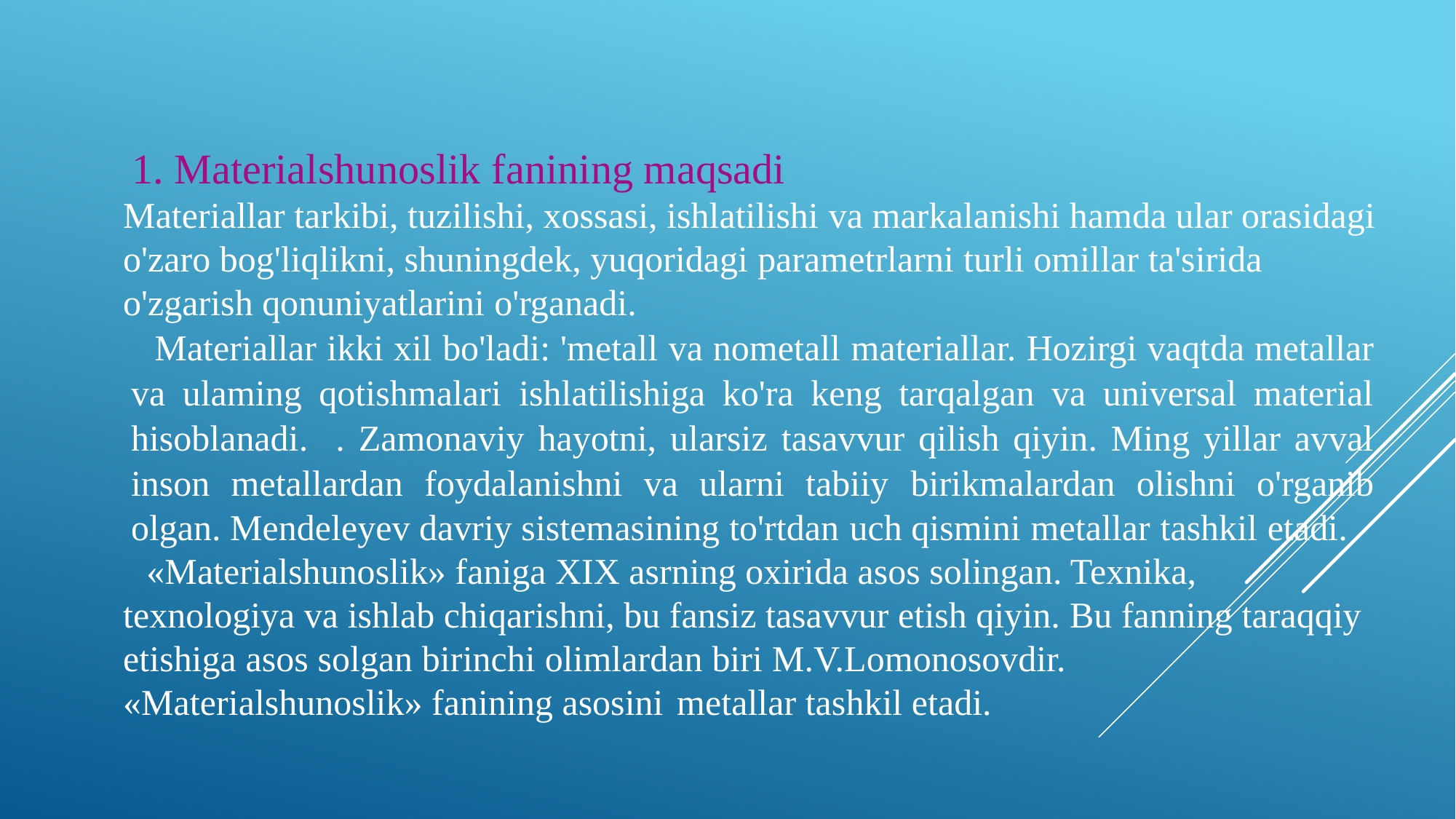

1. Materialshunoslik fanining maqsadi
Materiallar tarkibi, tuzilishi, xossasi, ishlatilishi va markalanishi hamda ular orasidagi o'zaro bog'liqlikni, shuningdek, yuqoridagi parametrlarni turli omillar ta'sirida o'zgarish qonuniyatlarini o'rganadi.
Materiallar ikki xil bo'ladi: 'metall va nometall materiallar. Hozirgi vaqtda metallar va ulaming qotishmalari ishlatilishiga ko'ra keng tarqalgan va universal material hisoblanadi.  . Zamonaviy hayotni, ularsiz tasavvur qilish qiyin. Ming yillar avval inson metallardan foydalanishni va ularni tabiiy birikmalardan olishni o'rganib olgan. Mendeleyev davriy sistemasining to'rtdan uch qismini metallar tashkil etadi.
«Materialshunoslik» faniga XIX asrning oxirida asos solingan. Texnika, texnologiya va ishlab chiqarishni, bu fansiz tasavvur etish qiyin. Bu fanning taraqqiy etishiga asos solgan birinchi olimlardan biri M.V.Lomonosovdir. «Materialshunoslik» fanining asosini metallar tashkil etadi.